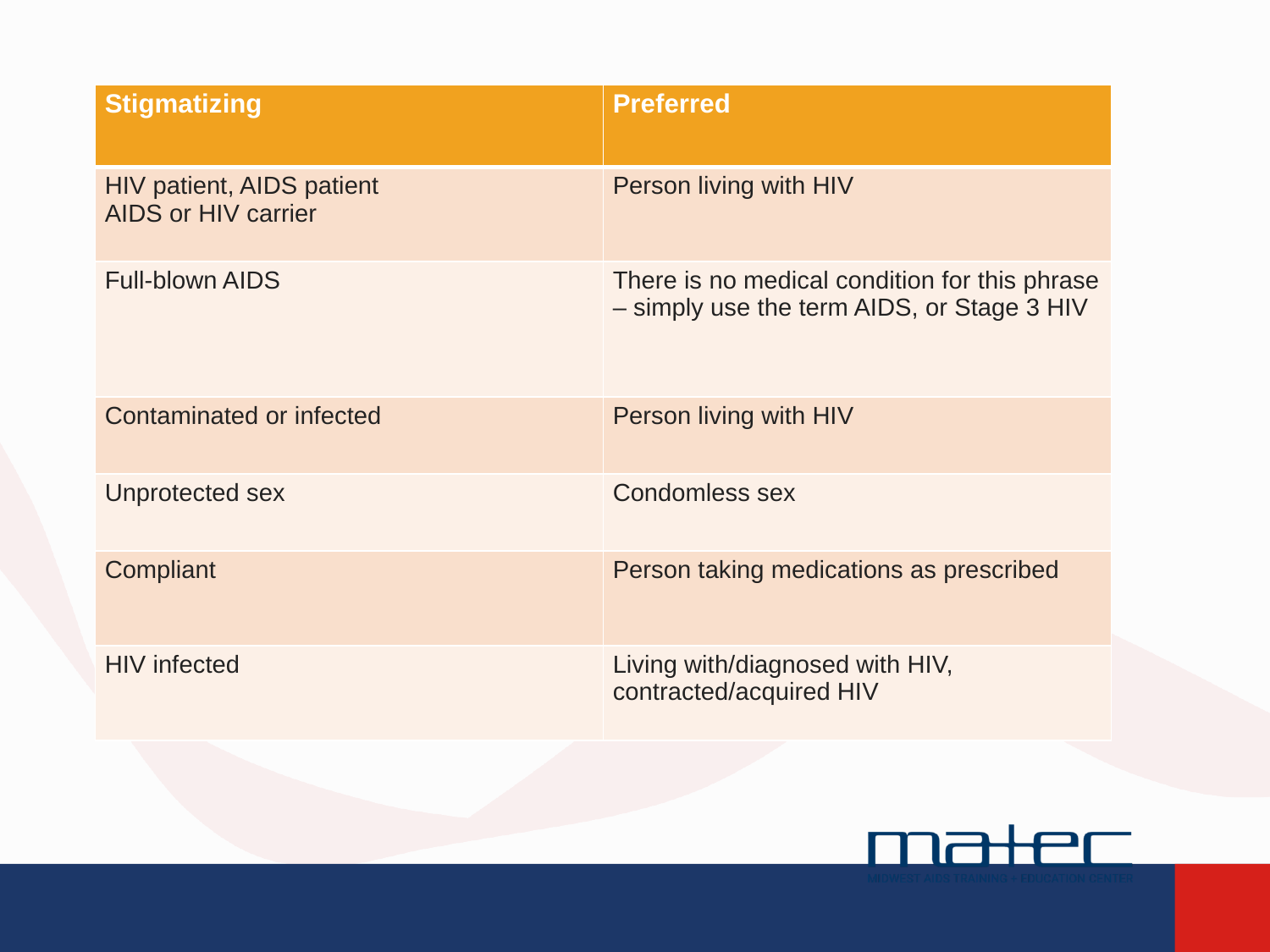

| Stigmatizing | Preferred |
| --- | --- |
| HIV patient, AIDS patient AIDS or HIV carrier | Person living with HIV |
| Full-blown AIDS | There is no medical condition for this phrase – simply use the term AIDS, or Stage 3 HIV |
| Contaminated or infected | Person living with HIV |
| Unprotected sex | Condomless sex |
| Compliant | Person taking medications as prescribed |
| HIV infected | Living with/diagnosed with HIV, contracted/acquired HIV |